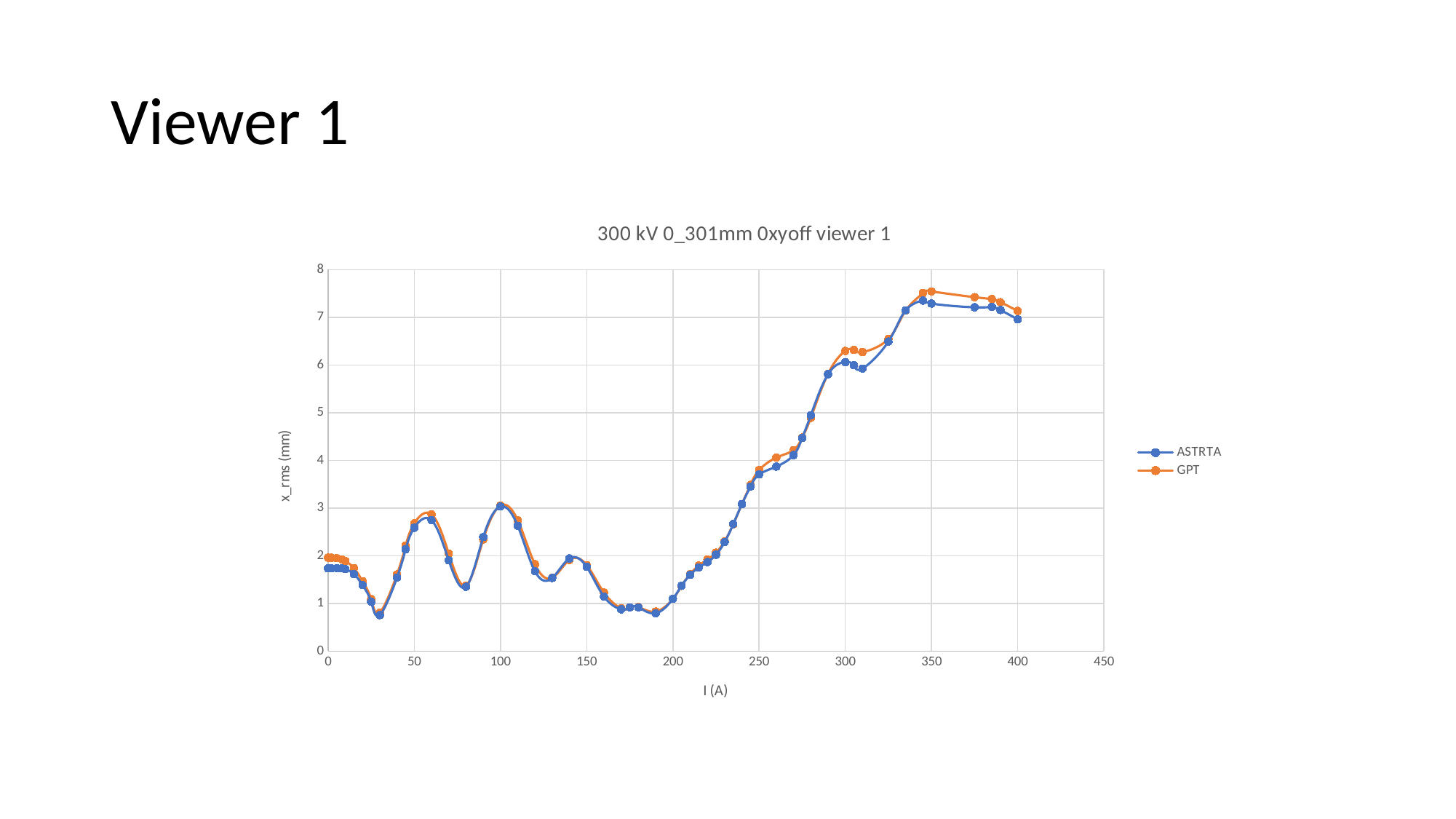

# Viewer 1

### Chart: 300 kV 0_301mm 0xyoff viewer 1

| Category |  |  |
|---|---|---|